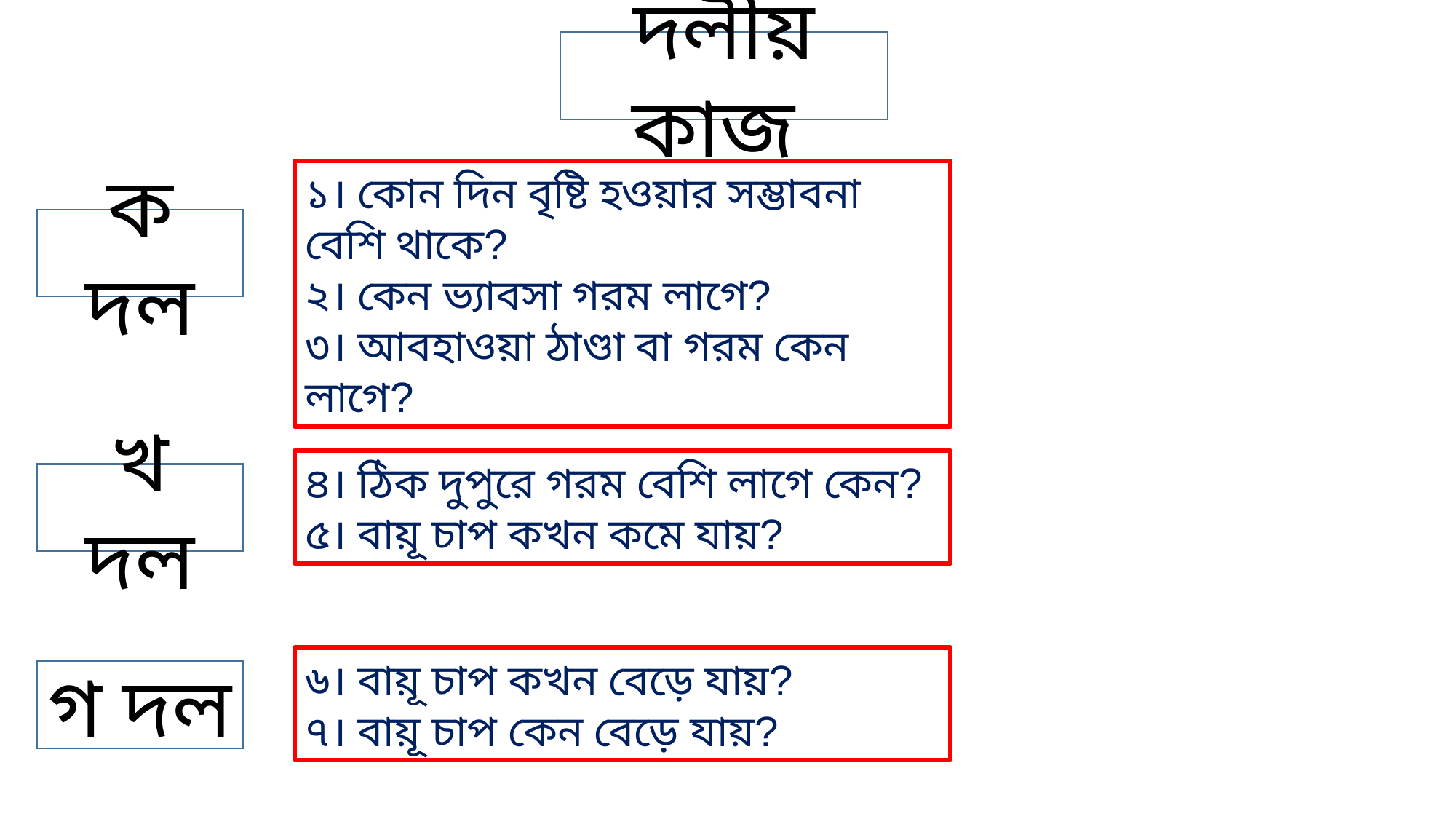

দলীয় কাজ
১। কোন দিন বৃষ্টি হওয়ার সম্ভাবনা বেশি থাকে?
২। কেন ভ্যাবসা গরম লাগে?
৩। আবহাওয়া ঠাণ্ডা বা গরম কেন লাগে?
ক দল
৪। ঠিক দুপুরে গরম বেশি লাগে কেন?
৫। বায়ূ চাপ কখন কমে যায়?
খ দল
৬। বায়ূ চাপ কখন বেড়ে যায়?
৭। বায়ূ চাপ কেন বেড়ে যায়?
গ দল